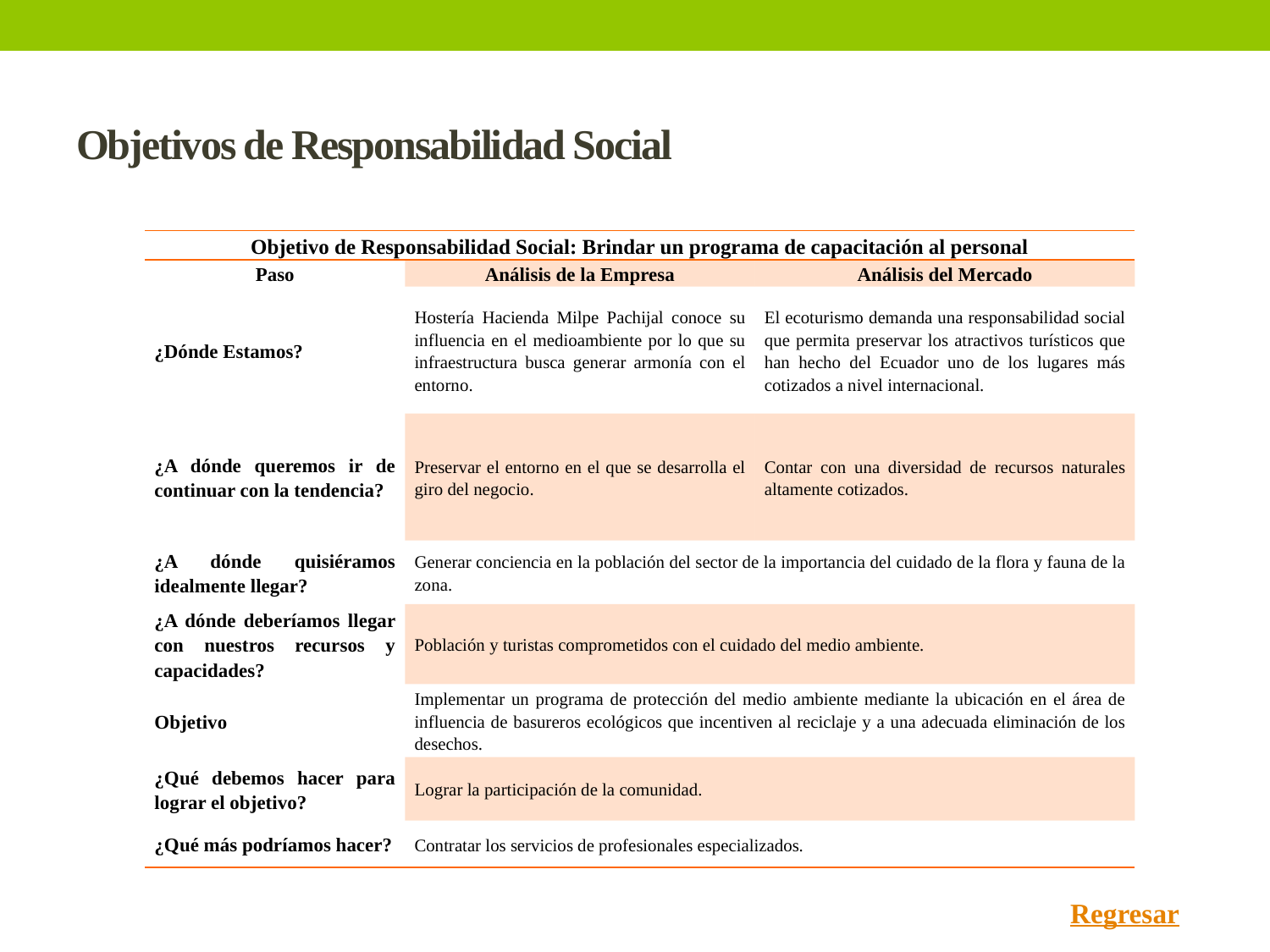

# Objetivos de Responsabilidad Social
| Objetivo de Responsabilidad Social: Brindar un programa de capacitación al personal |  |  |
| --- | --- | --- |
| Paso | Análisis de la Empresa | Análisis del Mercado |
| ¿Dónde Estamos? | Hostería Hacienda Milpe Pachijal conoce su influencia en el medioambiente por lo que su infraestructura busca generar armonía con el entorno. | El ecoturismo demanda una responsabilidad social que permita preservar los atractivos turísticos que han hecho del Ecuador uno de los lugares más cotizados a nivel internacional. |
| ¿A dónde queremos ir de continuar con la tendencia? | Preservar el entorno en el que se desarrolla el giro del negocio. | Contar con una diversidad de recursos naturales altamente cotizados. |
| ¿A dónde quisiéramos idealmente llegar? | Generar conciencia en la población del sector de la importancia del cuidado de la flora y fauna de la zona. |  |
| ¿A dónde deberíamos llegar con nuestros recursos y capacidades? | Población y turistas comprometidos con el cuidado del medio ambiente. |  |
| Objetivo | Implementar un programa de protección del medio ambiente mediante la ubicación en el área de influencia de basureros ecológicos que incentiven al reciclaje y a una adecuada eliminación de los desechos. |  |
| ¿Qué debemos hacer para lograr el objetivo? | Lograr la participación de la comunidad. |  |
| ¿Qué más podríamos hacer? | Contratar los servicios de profesionales especializados. |  |
Regresar